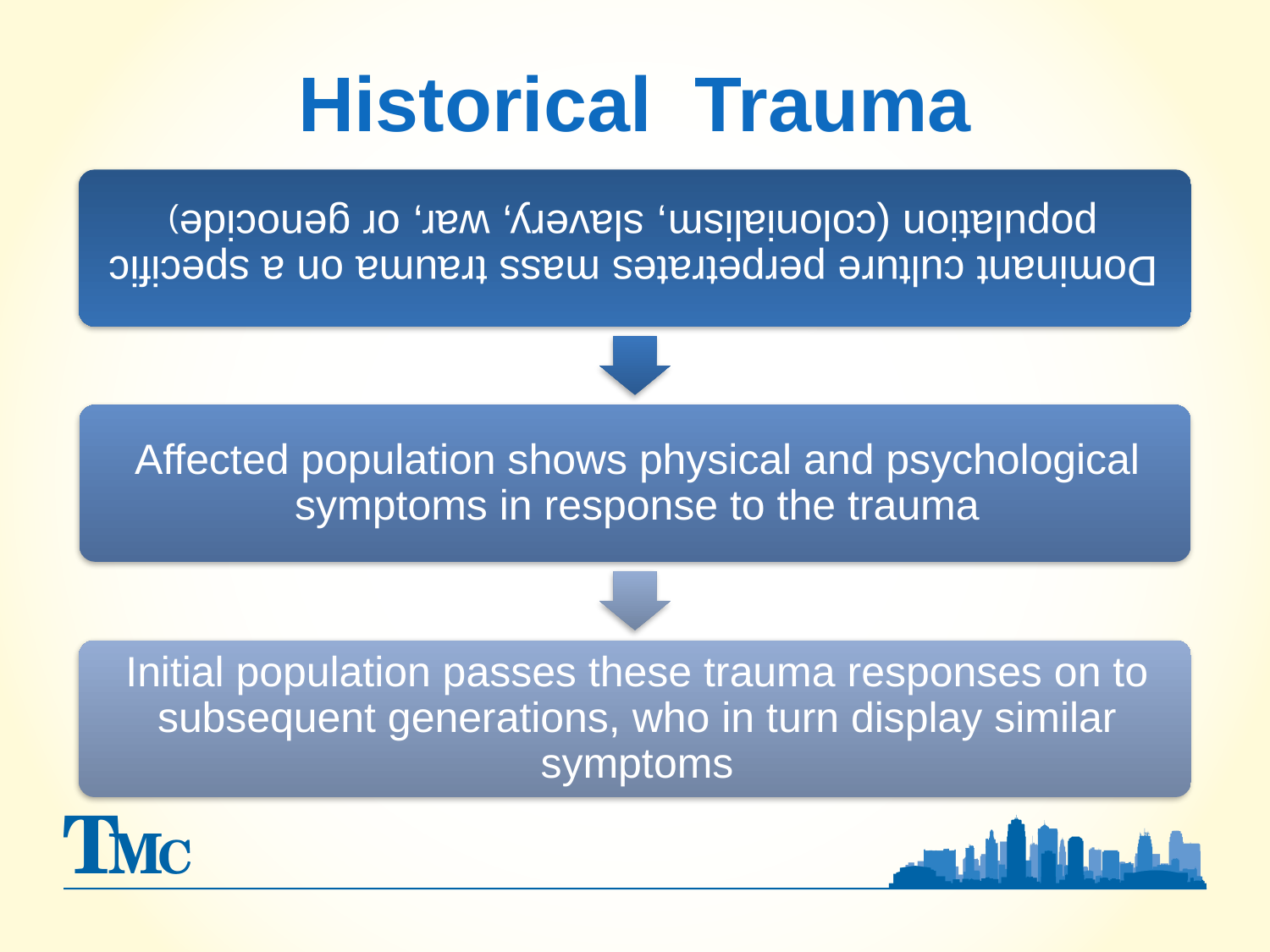

# Historical  Trauma
Dominant culture perpetrates mass trauma on a specific population (colonialism, slavery, war, or genocide)

Affected population shows physical and psychological symptoms in response to the trauma

Initial population passes these trauma responses on to subsequent generations, who in turn display similar symptoms